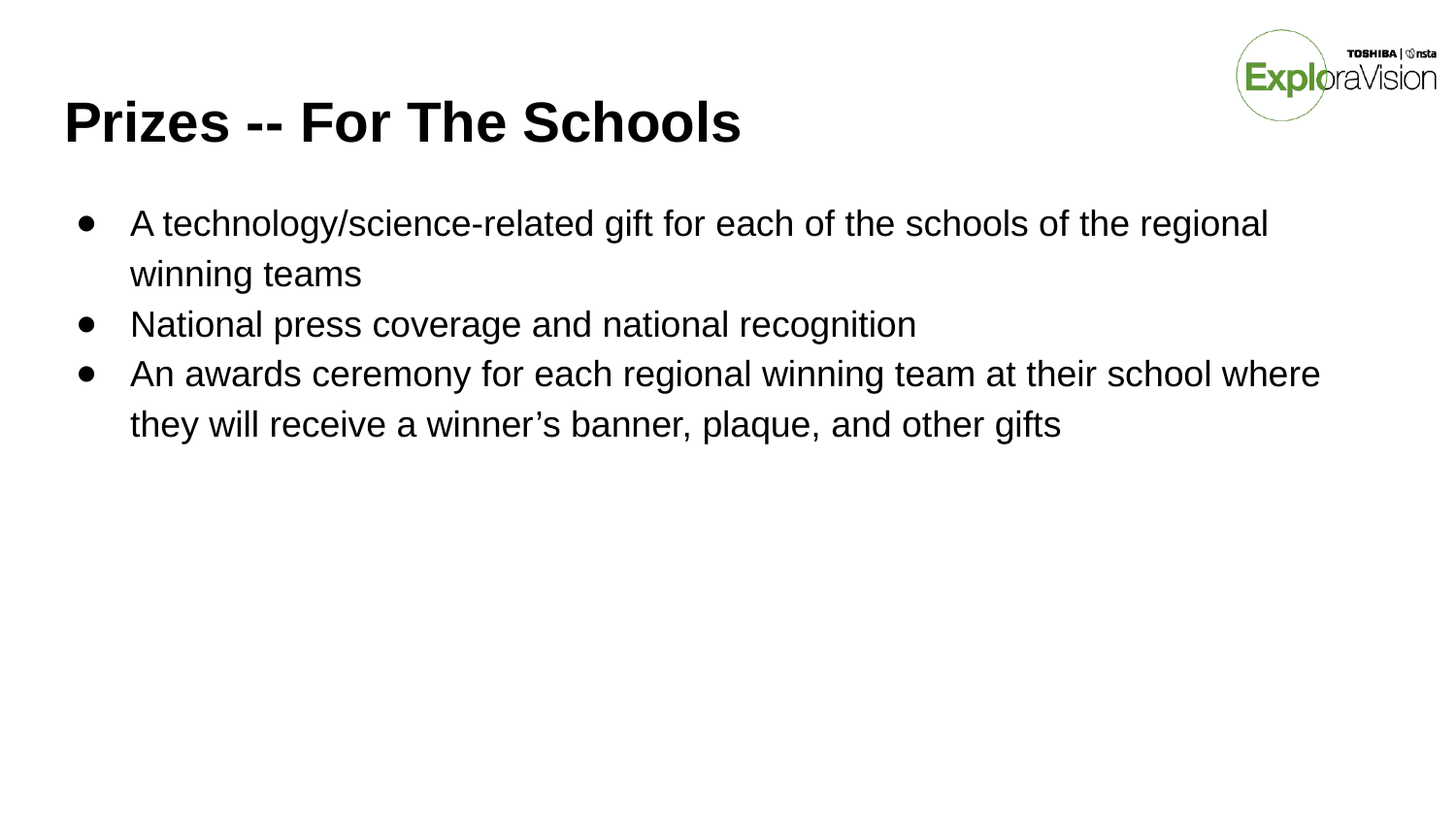

# Prizes -- For The Schools
A technology/science-related gift for each of the schools of the regional winning teams
National press coverage and national recognition
An awards ceremony for each regional winning team at their school where they will receive a winner’s banner, plaque, and other gifts